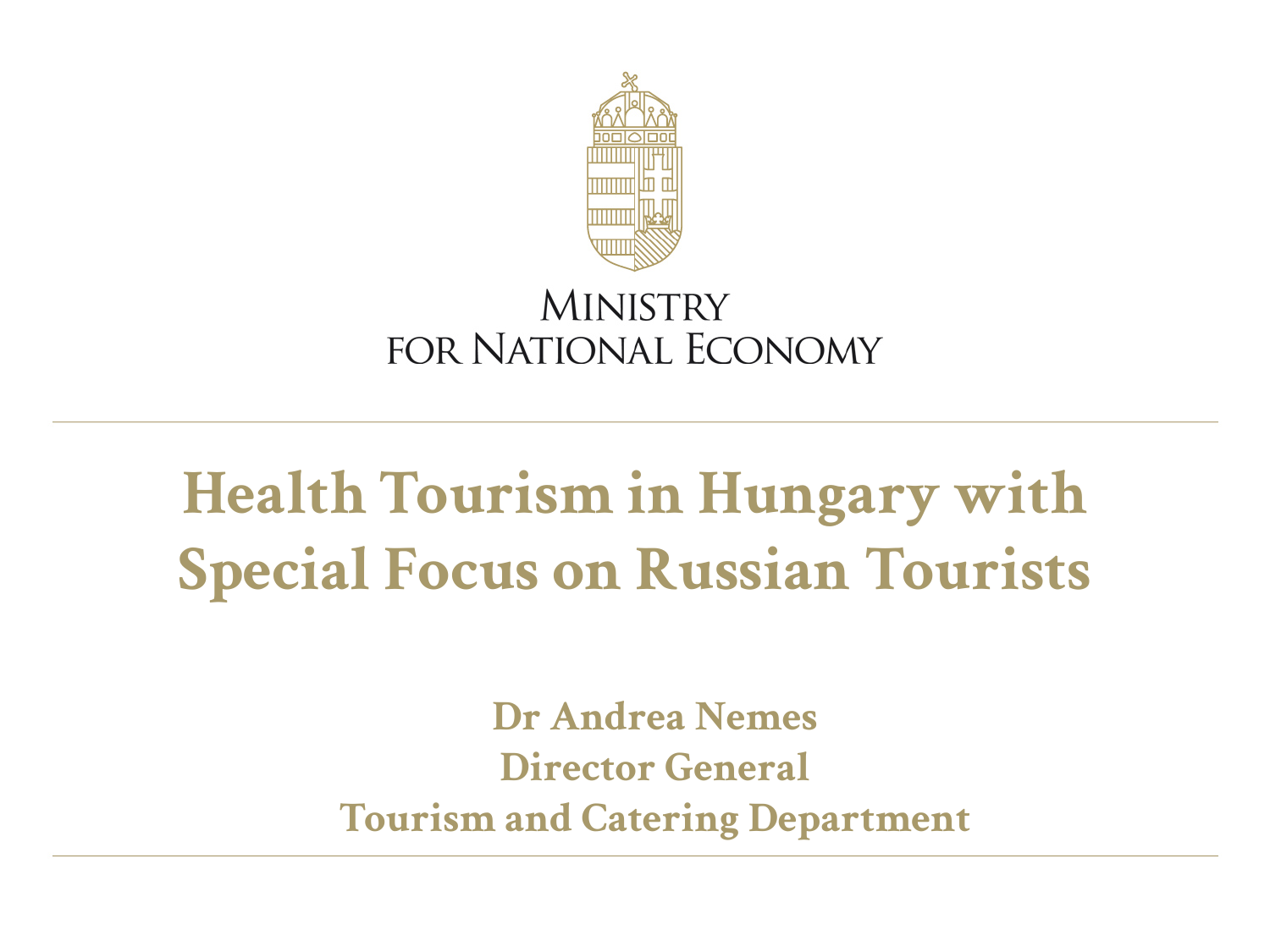

# Health Tourism in Hungary with Special Focus on Russian Tourists
Dr Andrea Nemes
Director General
Tourism and Catering Department